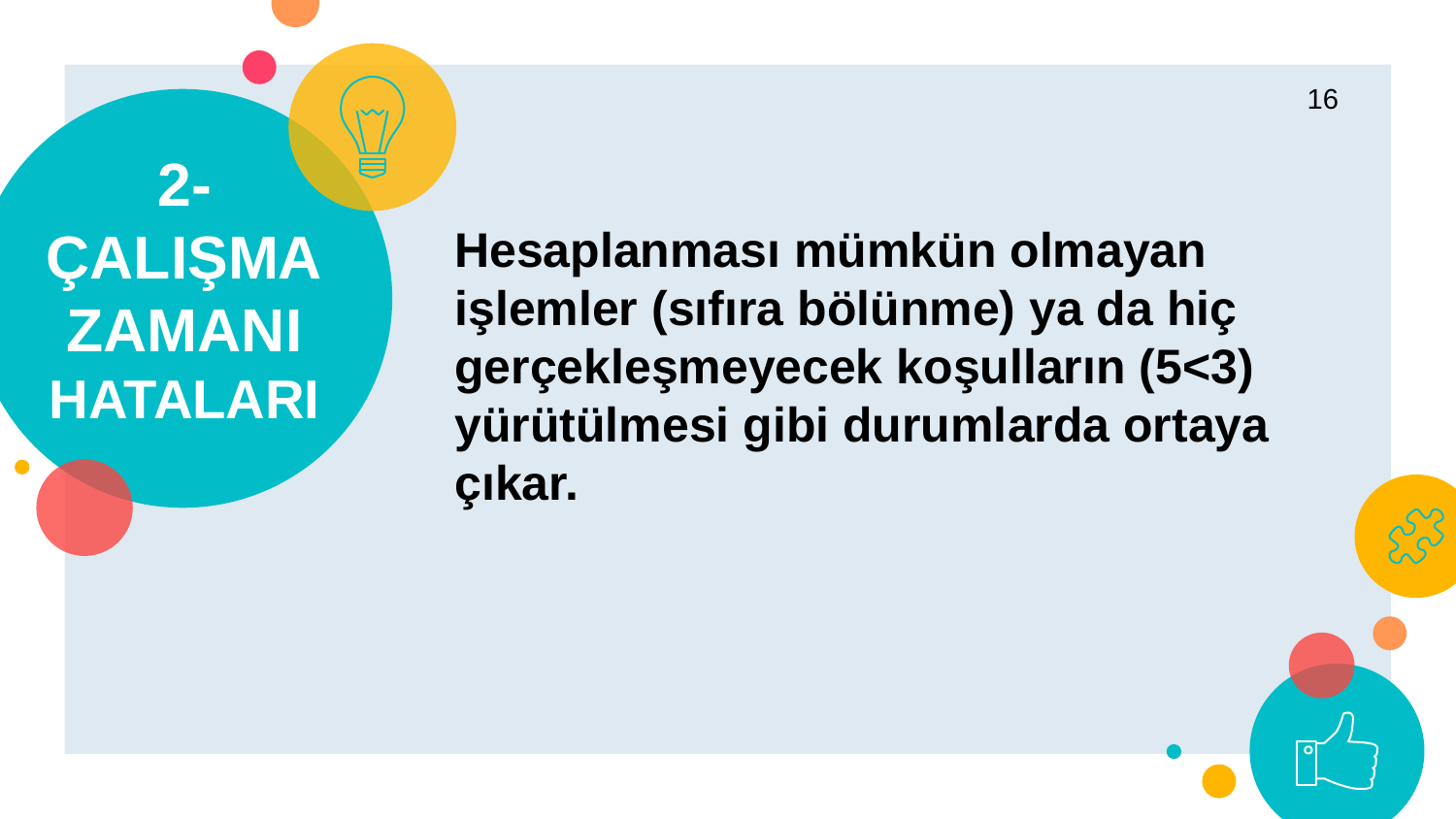

16
# 2- ÇALIŞMA ZAMANI HATALARI
Hesaplanması mümkün olmayan işlemler (sıfıra bölünme) ya da hiç gerçekleşmeyecek koşulların (5<3) yürütülmesi gibi durumlarda ortaya çıkar.